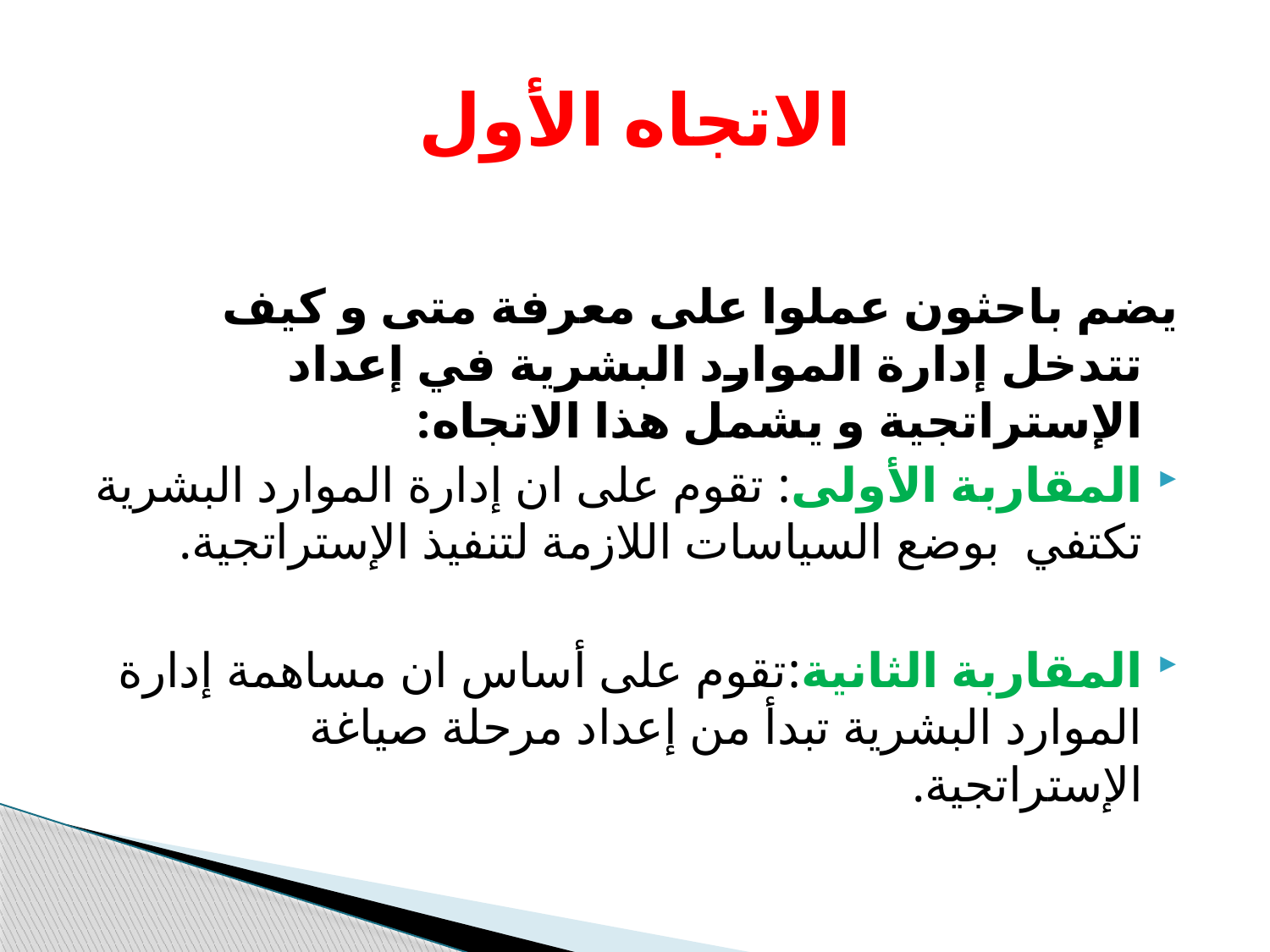

# الاتجاه الأول

يضم باحثون عملوا على معرفة متى و كيف تتدخل إدارة الموارد البشرية في إعداد الإستراتجية و يشمل هذا الاتجاه:
المقاربة الأولى: تقوم على ان إدارة الموارد البشرية تكتفي  بوضع السياسات اللازمة لتنفيذ الإستراتجية.

المقاربة الثانية:تقوم على أساس ان مساهمة إدارة الموارد البشرية تبدأ من إعداد مرحلة صياغة الإستراتجية.